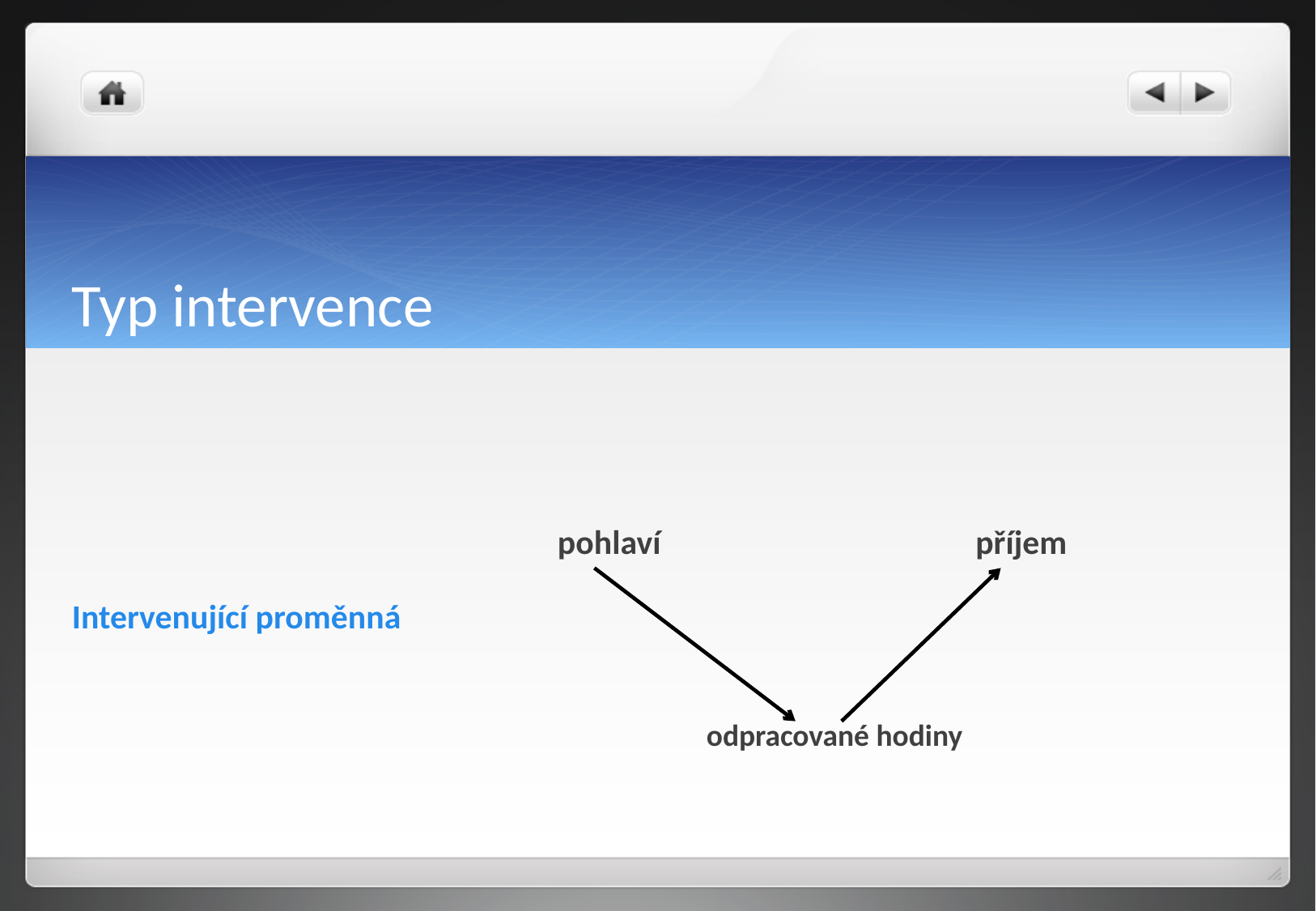

# Typ intervence

				pohlaví                          	       příjem
Intervenující proměnná

			    odpracované hodiny